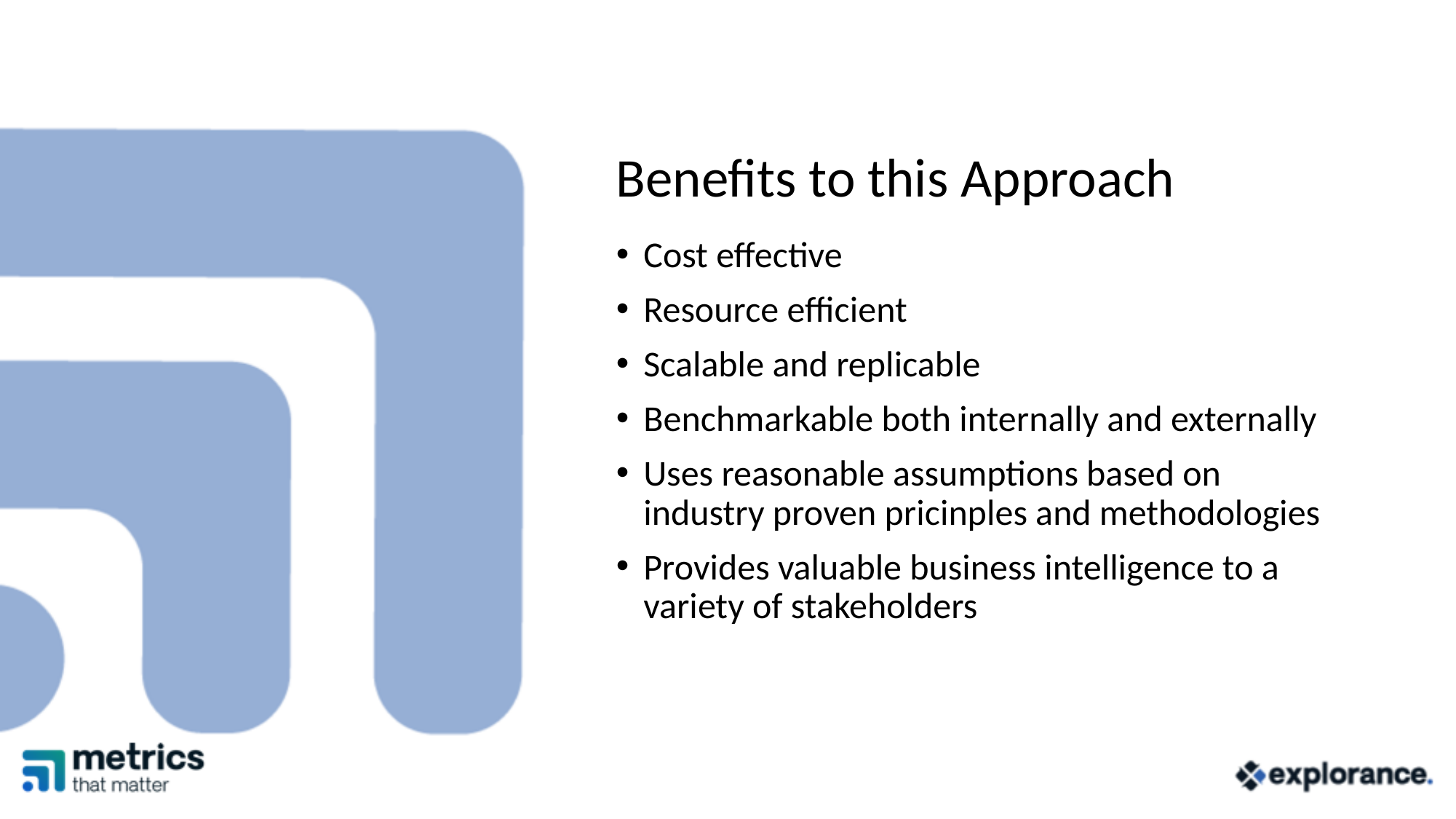

# Benefits to this Approach
Cost effective
Resource efficient
Scalable and replicable
Benchmarkable both internally and externally
Uses reasonable assumptions based on industry proven pricinples and methodologies
Provides valuable business intelligence to a variety of stakeholders